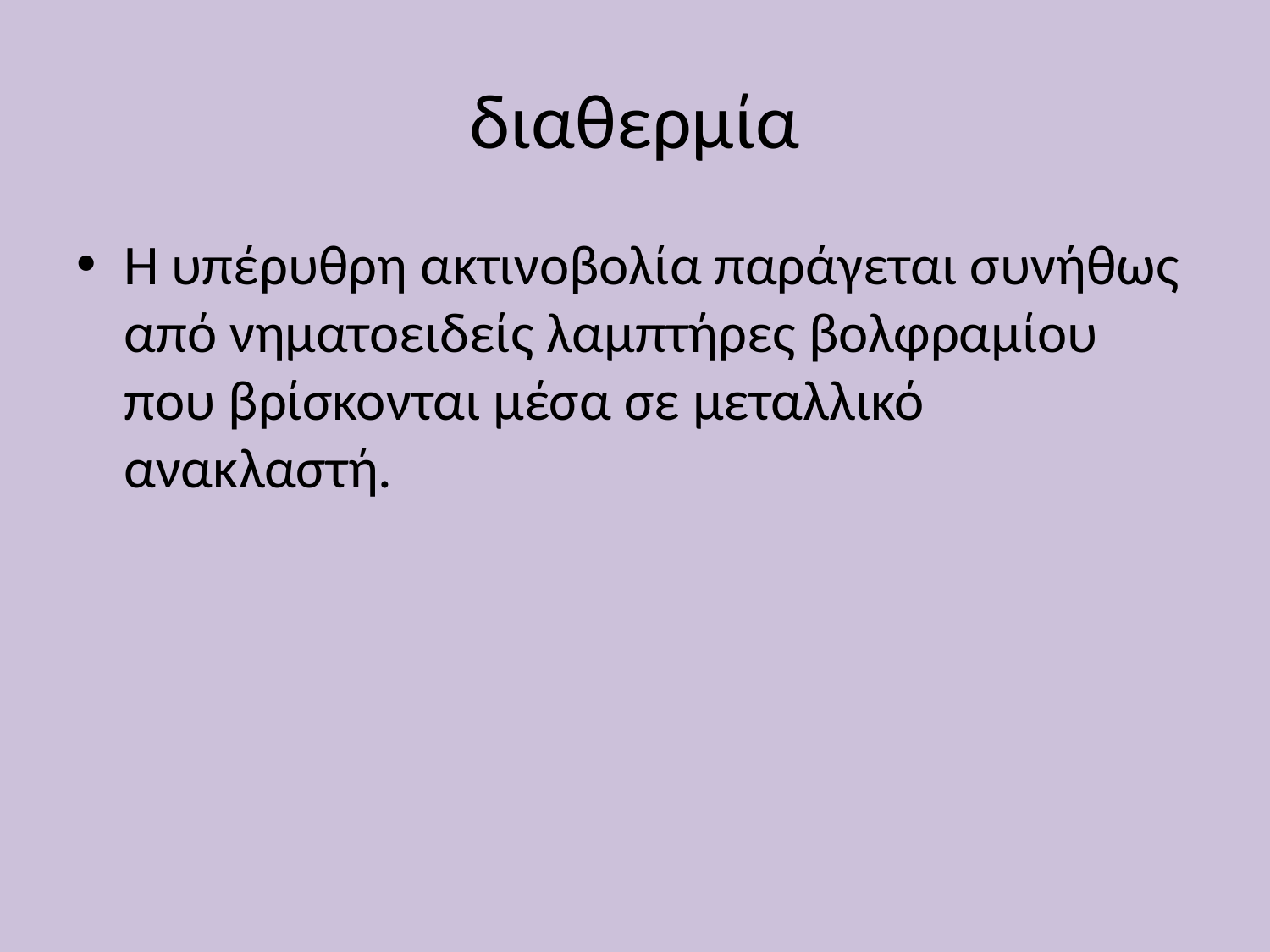

# διαθερμία
Η υπέρυθρη ακτινοβολία παράγεται συνήθως από νηματοειδείς λαμπτήρες βολφραμίου που βρίσκονται μέσα σε μεταλλικό ανακλαστή.